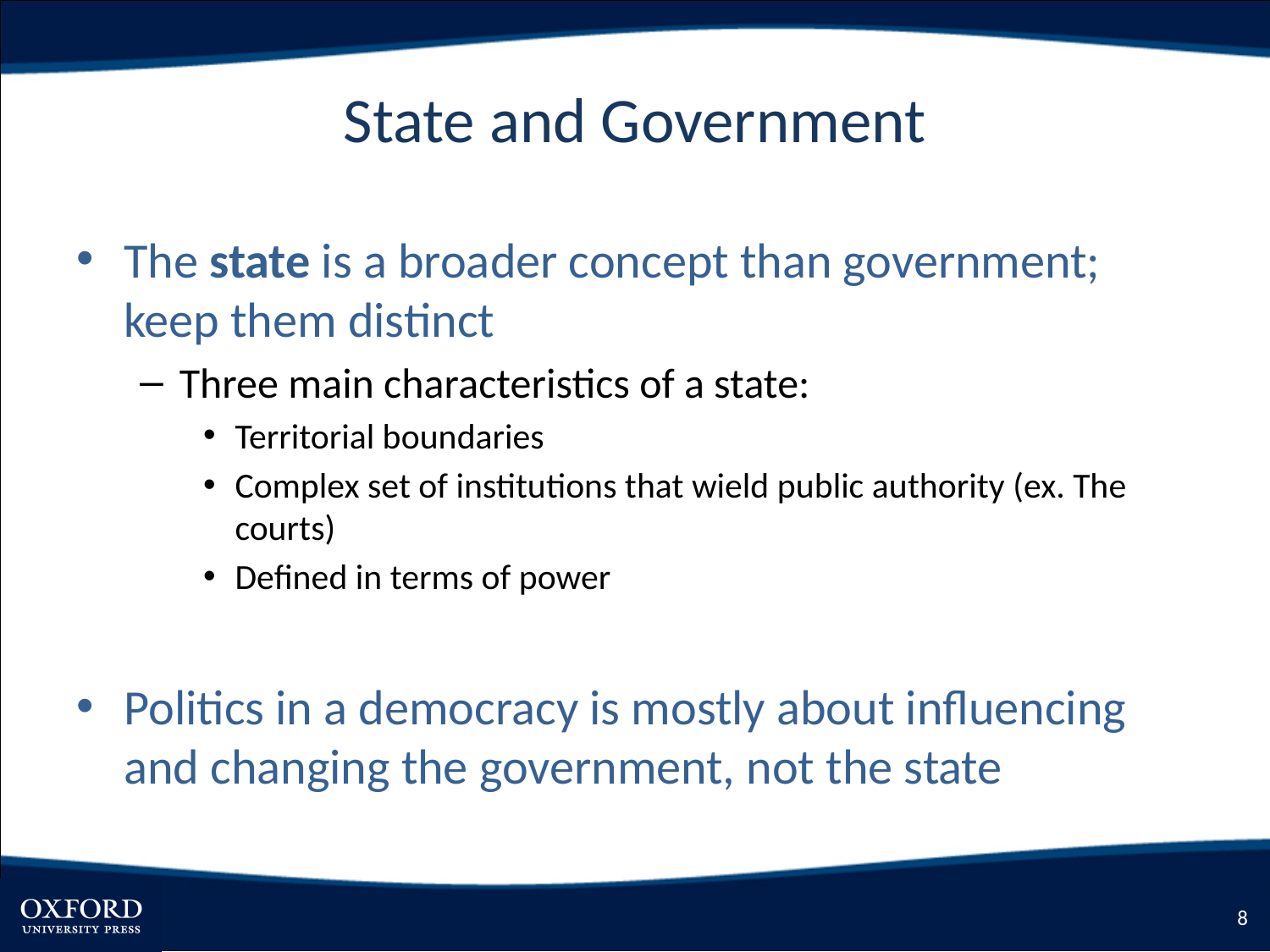

# State and Government
The state is a broader concept than government; keep them distinct
Three main characteristics of a state:
Territorial boundaries
Complex set of institutions that wield public authority (ex. The courts)
Defined in terms of power

Politics in a democracy is mostly about influencing and changing the government, not the state